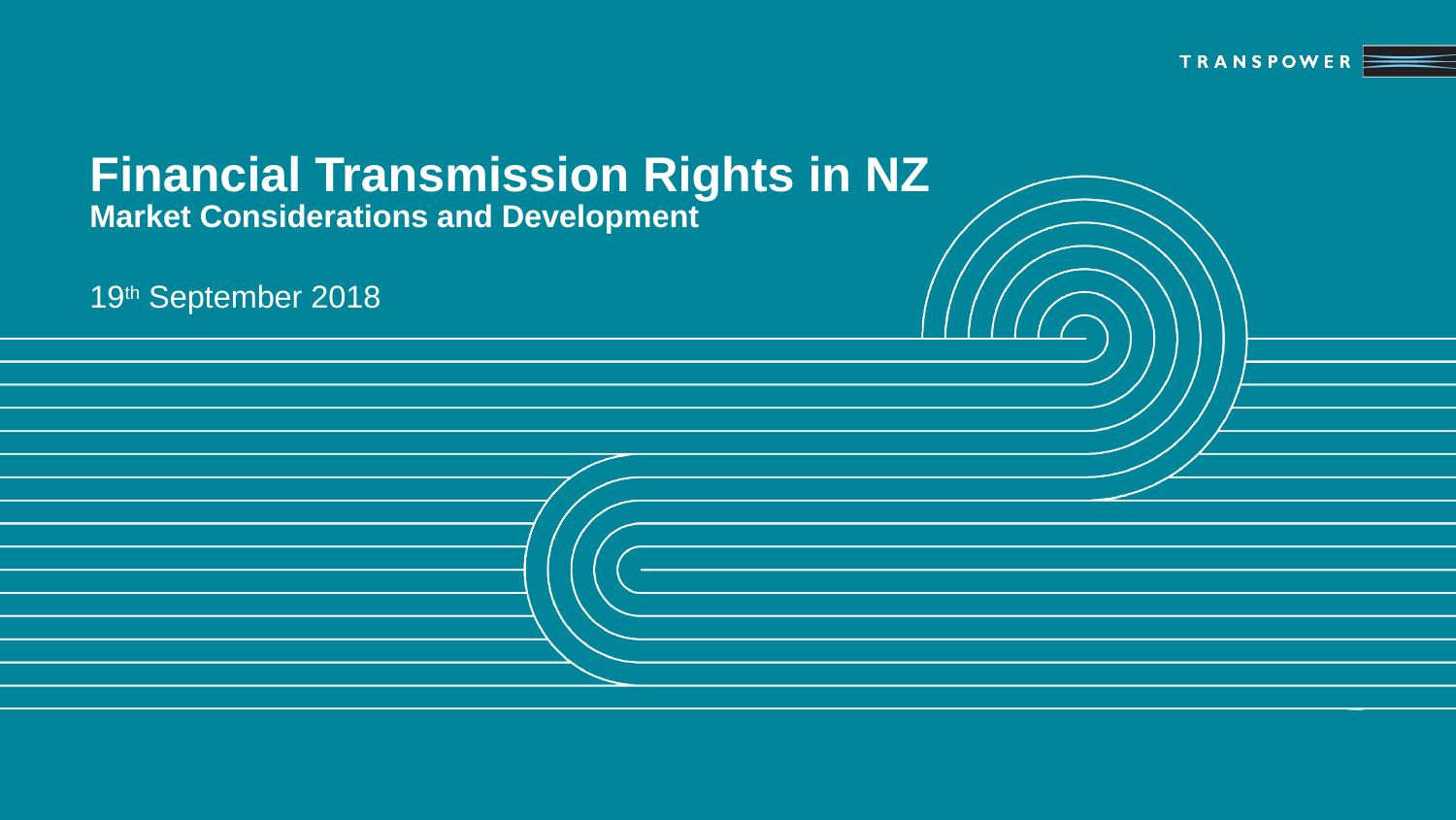

# Financial Transmission Rights in NZ Market Considerations and Development 19th September 2018